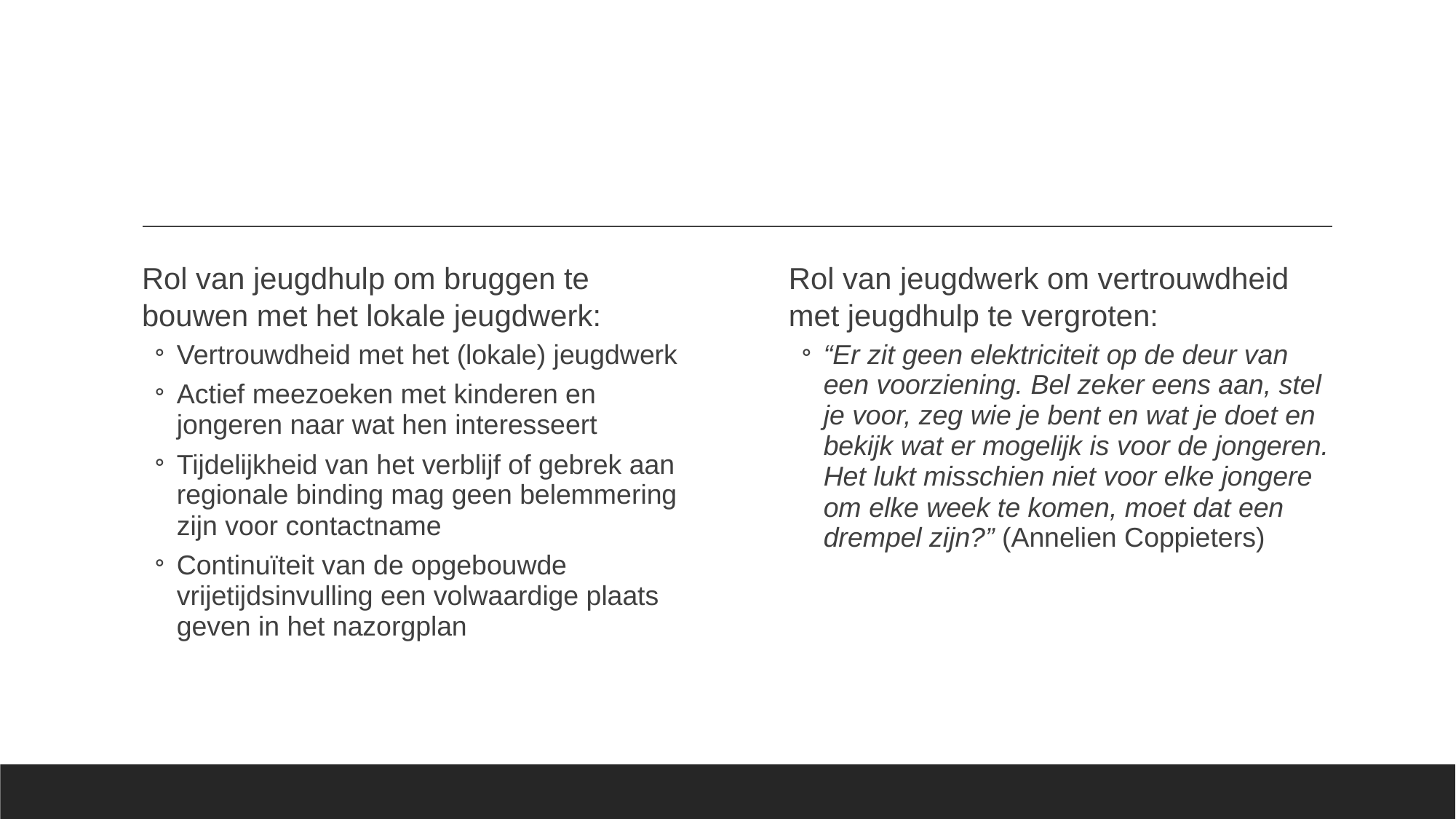

#
Rol van jeugdhulp om bruggen te bouwen met het lokale jeugdwerk:
Vertrouwdheid met het (lokale) jeugdwerk
Actief meezoeken met kinderen en jongeren naar wat hen interesseert
Tijdelijkheid van het verblijf of gebrek aan regionale binding mag geen belemmering zijn voor contactname
Continuïteit van de opgebouwde vrijetijdsinvulling een volwaardige plaats geven in het nazorgplan

Rol van jeugdwerk om vertrouwdheid met jeugdhulp te vergroten:
“Er zit geen elektriciteit op de deur van een voorziening. Bel zeker eens aan, stel je voor, zeg wie je bent en wat je doet en bekijk wat er mogelijk is voor de jongeren. Het lukt misschien niet voor elke jongere om elke week te komen, moet dat een drempel zijn?” (Annelien Coppieters)